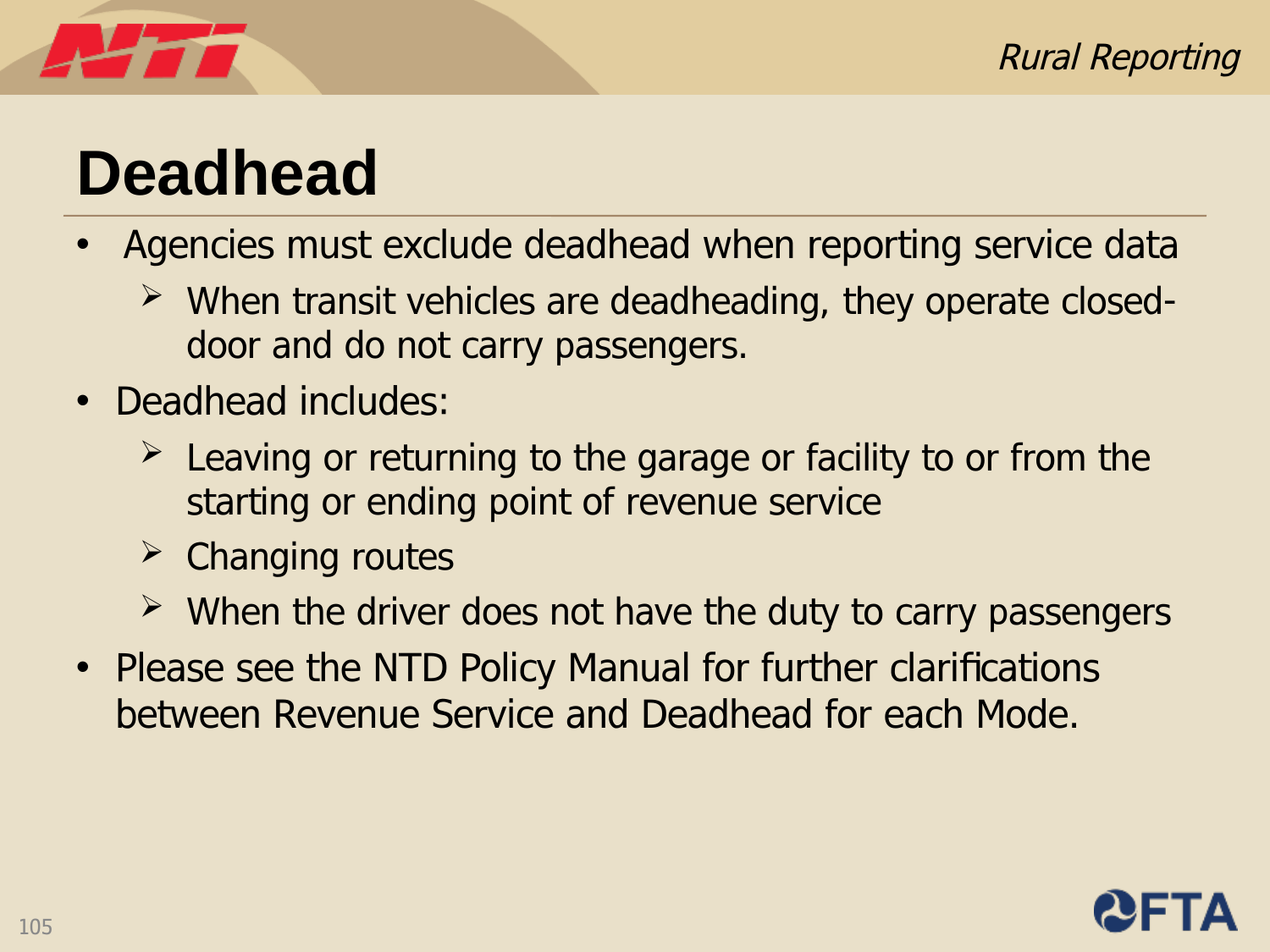

# Deadhead
Agencies must exclude deadhead when reporting service data
When transit vehicles are deadheading, they operate closed-door and do not carry passengers.
Deadhead includes:
Leaving or returning to the garage or facility to or from the starting or ending point of revenue service
Changing routes
When the driver does not have the duty to carry passengers
Please see the NTD Policy Manual for further clarifications between Revenue Service and Deadhead for each Mode.

105